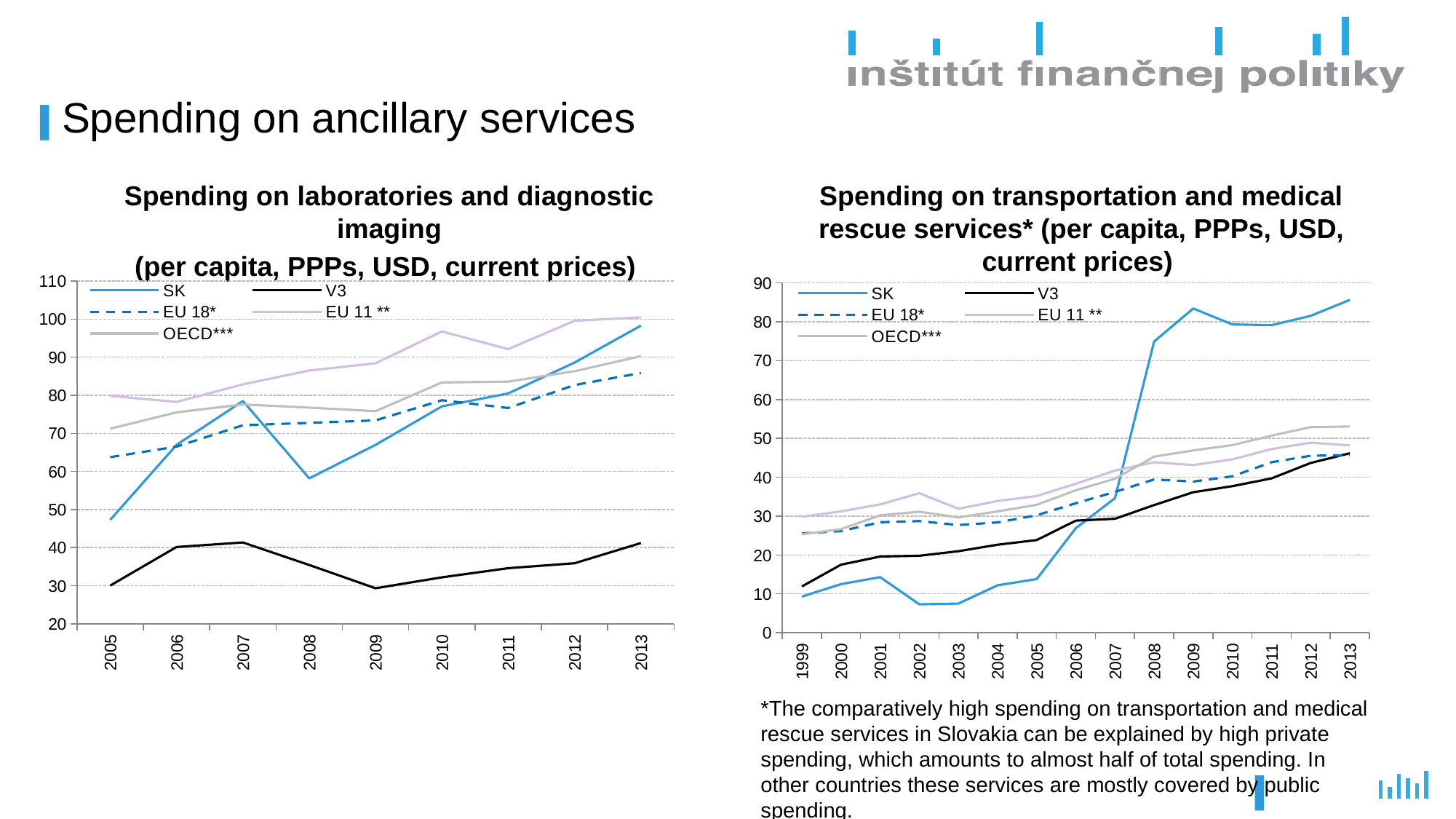

# Spending on ancillary services
Spending on laboratories and diagnostic imaging
(per capita, PPPs, USD, current prices)

Spending on transportation and medical rescue services* (per capita, PPPs, USD, current prices)

### Chart

| Category | SK | V3 | EU 18* | EU 11 ** | OECD*** |
|---|---|---|---|---|---|
| 2005 | 47.3 | 30.03333333333334 | 63.775000000000006 | 79.85428571428571 | 71.23173076923077 |
| 2006 | 67.0 | 40.16666666666667 | 66.53202614379084 | 78.26363636363637 | 75.53571428571428 |
| 2007 | 78.5 | 41.349999999999994 | 72.14967320261437 | 82.8805194805195 | 77.59485714285714 |
| 2008 | 58.2 | 35.43333333333334 | 72.76096256684492 | 86.51558441558441 | 76.77450000000002 |
| 2009 | 67.0 | 29.333333333333332 | 73.41855203619909 | 88.40808080808081 | 75.8375 |
| 2010 | 77.1 | 32.2 | 78.71444444444445 | 96.76944444444443 | 83.376 |
| 2011 | 80.5 | 34.6 | 76.66944444444445 | 92.13499999999999 | 83.60571428571428 |
| 2012 | 88.6 | 35.900000000000006 | 82.70138888888887 | 99.58 | 86.32819047619049 |
| 2013 | 98.3 | 41.199999999999996 | 85.87708333333333 | 100.45666666666666 | 90.29161904761904 |

### Chart

| Category | SK | V3 | EU 18* | EU 11 ** | OECD*** |
|---|---|---|---|---|---|
| 1999 | 9.3 | 11.9 | 25.562500000000004 | 29.816666666666663 | 25.312499999999996 |
| 2000 | 12.5 | 17.5 | 26.133333333333333 | 31.216666666666665 | 26.63529411764706 |
| 2001 | 14.3 | 19.6 | 28.419999999999998 | 33.01428571428572 | 30.205882352941185 |
| 2002 | 7.3 | 19.8 | 28.71666666666667 | 35.885714285714286 | 31.12105263157895 |
| 2003 | 7.5 | 20.966666666666665 | 27.69285714285714 | 31.86666666666666 | 29.656521739130437 |
| 2004 | 12.2 | 22.633333333333336 | 28.374999999999996 | 33.888888888888886 | 31.2 |
| 2005 | 13.8 | 23.833333333333332 | 30.211764705882356 | 35.150000000000006 | 32.896 |
| 2006 | 26.9 | 28.83333333333334 | 33.30000000000001 | 38.33 | 36.62800000000001 |
| 2007 | 34.6 | 29.3 | 36.21764705882352 | 41.71 | 39.624 |
| 2008 | 74.9 | 32.833333333333336 | 39.42941176470589 | 43.870000000000005 | 45.2875 |
| 2009 | 83.4 | 36.13333333333333 | 38.894444444444446 | 43.13636363636363 | 46.9 |
| 2010 | 79.3 | 37.699999999999996 | 40.24444444444444 | 44.59090909090909 | 48.26399999999999 |
| 2011 | 79.1 | 39.699999999999996 | 43.86666666666667 | 47.25454545454545 | 50.7 |
| 2012 | 81.5 | 43.666666666666664 | 45.522222222222226 | 48.89090909090908 | 52.876000000000005 |
| 2013 | 85.6 | 46.166666666666664 | 45.699999999999996 | 48.190909090909095 | 53.05652173913043 |
*The comparatively high spending on transportation and medical rescue services in Slovakia can be explained by high private spending, which amounts to almost half of total spending. In other countries these services are mostly covered by public spending.